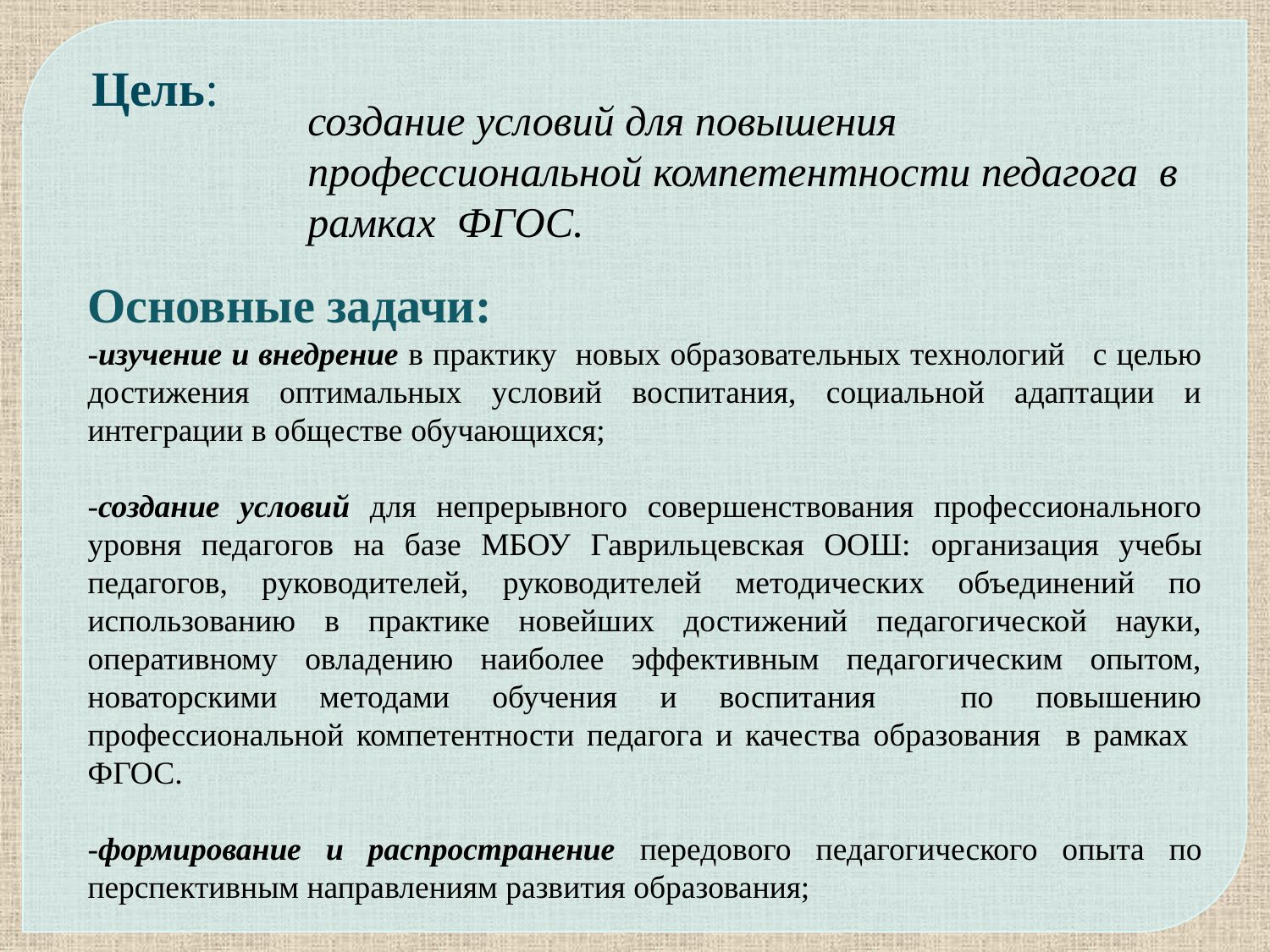

Цель:

создание условий для повышения профессиональной компетентности педагога  в рамках  ФГОС.
Основные задачи:
-изучение и внедрение в практику  новых образовательных технологий   с целью достижения оптимальных условий воспитания, социальной адаптации и интеграции в обществе обучающихся;

-создание условий для непрерывного совершенствования профессионального уровня педагогов на базе МБОУ Гаврильцевская ООШ: организация учебы педагогов, руководителей, руководителей методических объединений по использованию в практике новейших достижений педагогической науки, оперативному овладению наиболее эффективным педагогическим опытом, новаторскими методами обучения и воспитания  по повышению профессиональной компетентности педагога и качества образования  в рамках  ФГОС.

-формирование и распространение передового педагогического опыта по перспективным направлениям развития образования;